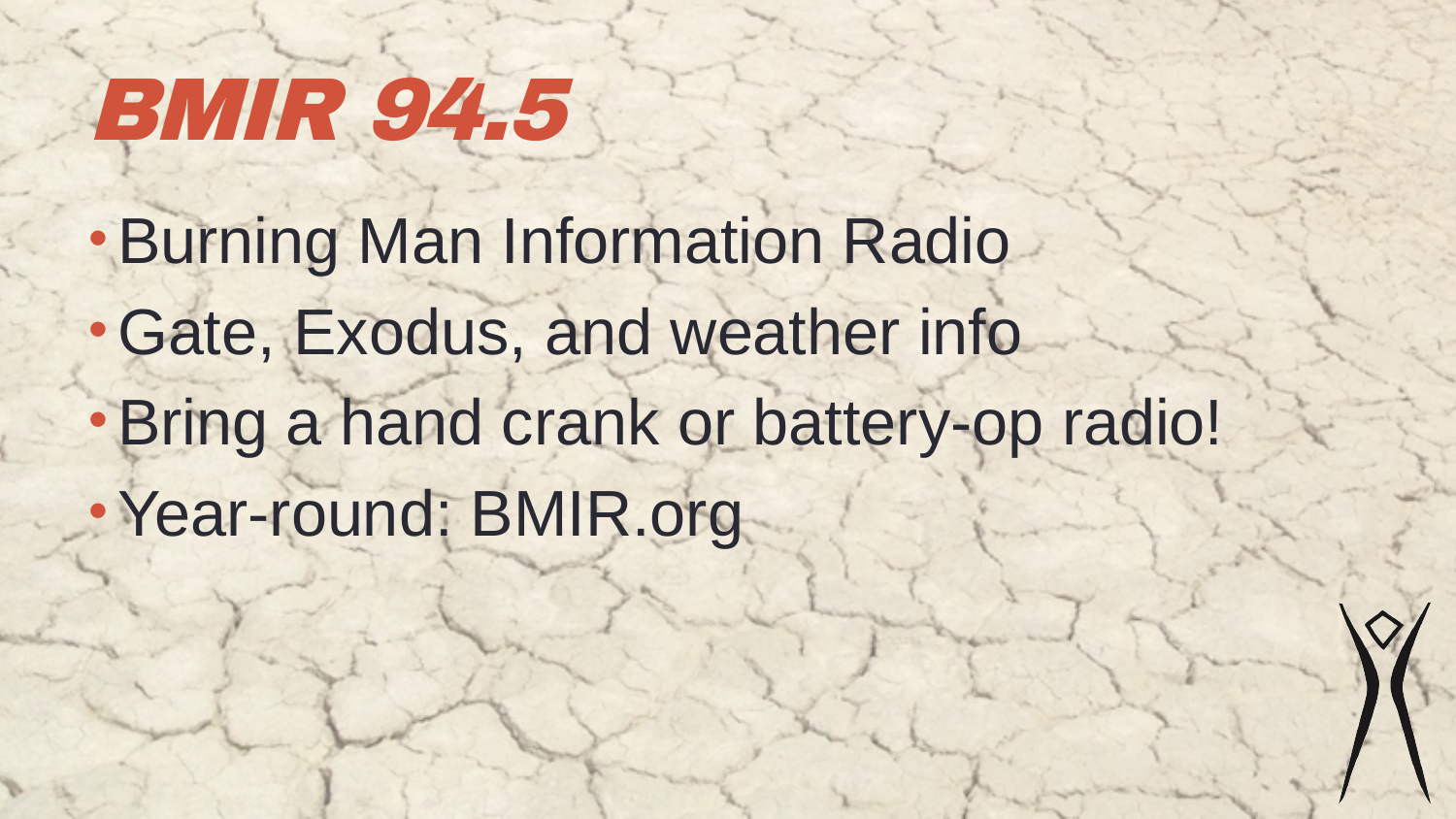

# BMIR 94.5
Burning Man Information Radio
Gate, Exodus, and weather info
Bring a hand crank or battery-op radio!
Year-round: BMIR.org